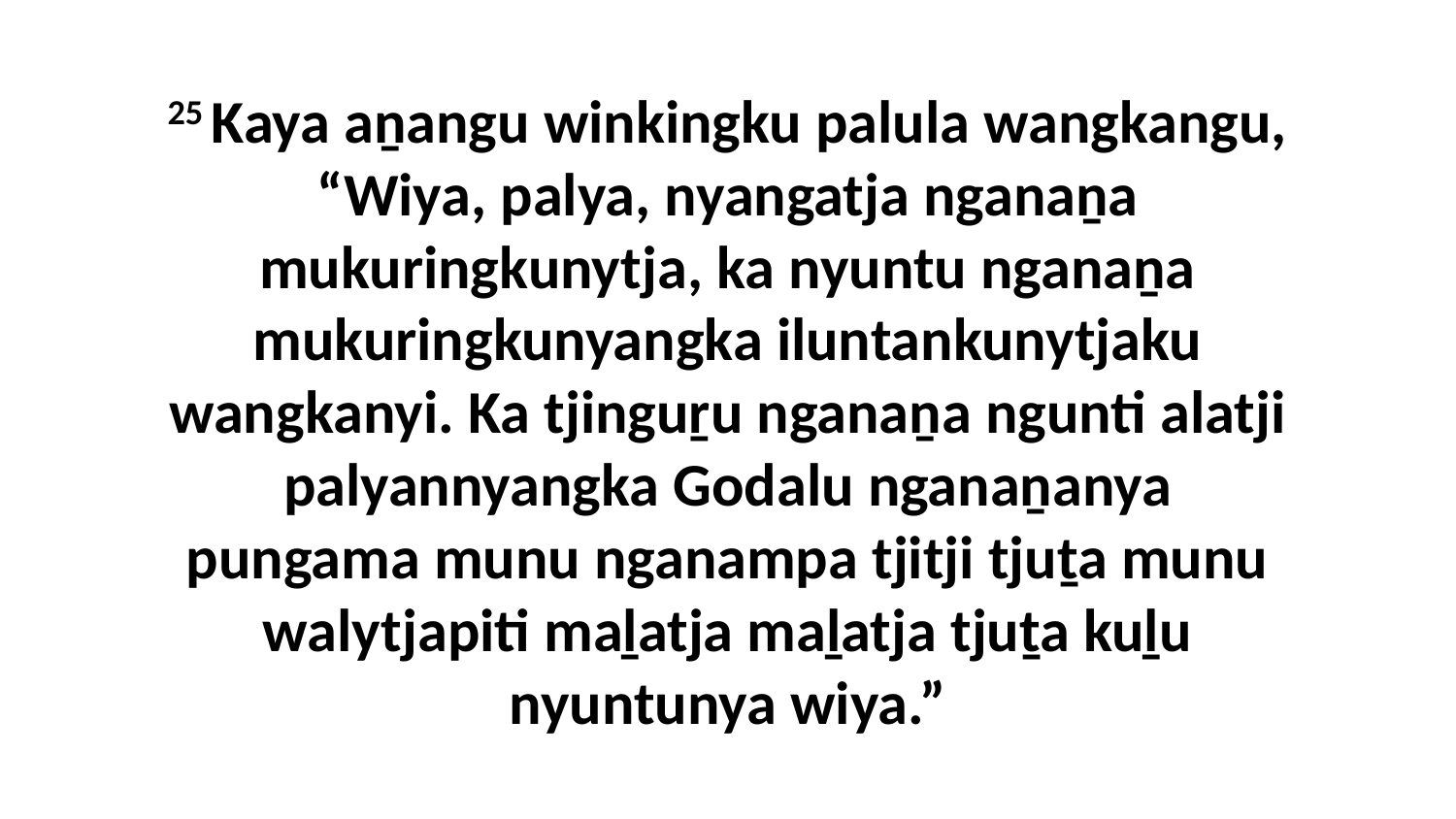

25 Kaya aṉangu winkingku palula wangkangu, “Wiya, palya, nyangatja nganaṉa mukuringkunytja, ka nyuntu nganaṉa mukuringkunyangka iluntankunytjaku wangkanyi. Ka tjinguṟu nganaṉa ngunti alatji palyannyangka Godalu nganaṉanya pungama munu nganampa tjitji tjuṯa munu walytjapiti maḻatja maḻatja tjuṯa kuḻu nyuntunya wiya.”